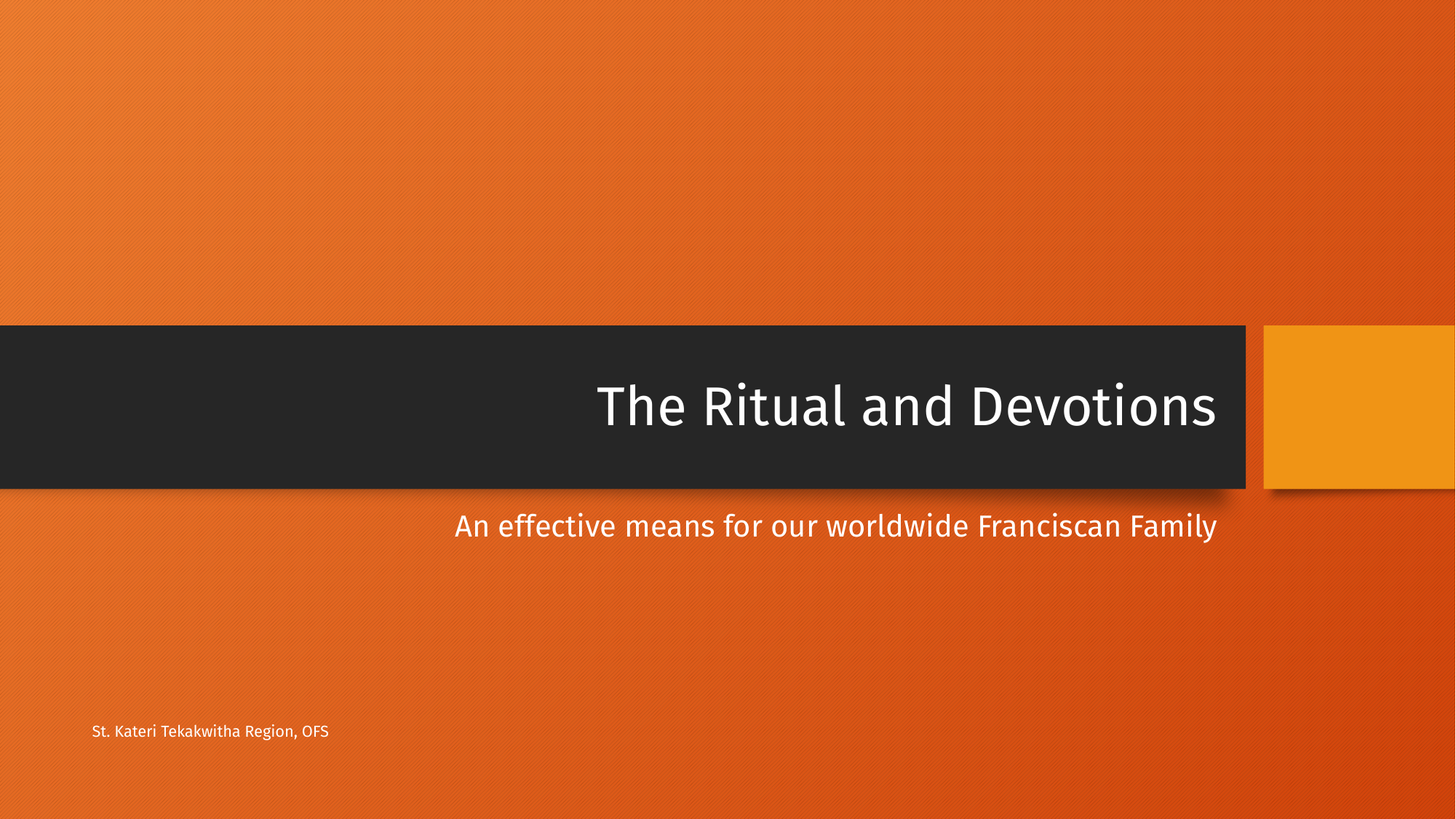

# The Ritual and Devotions
An effective means for our worldwide Franciscan Family
St. Kateri Tekakwitha Region, OFS